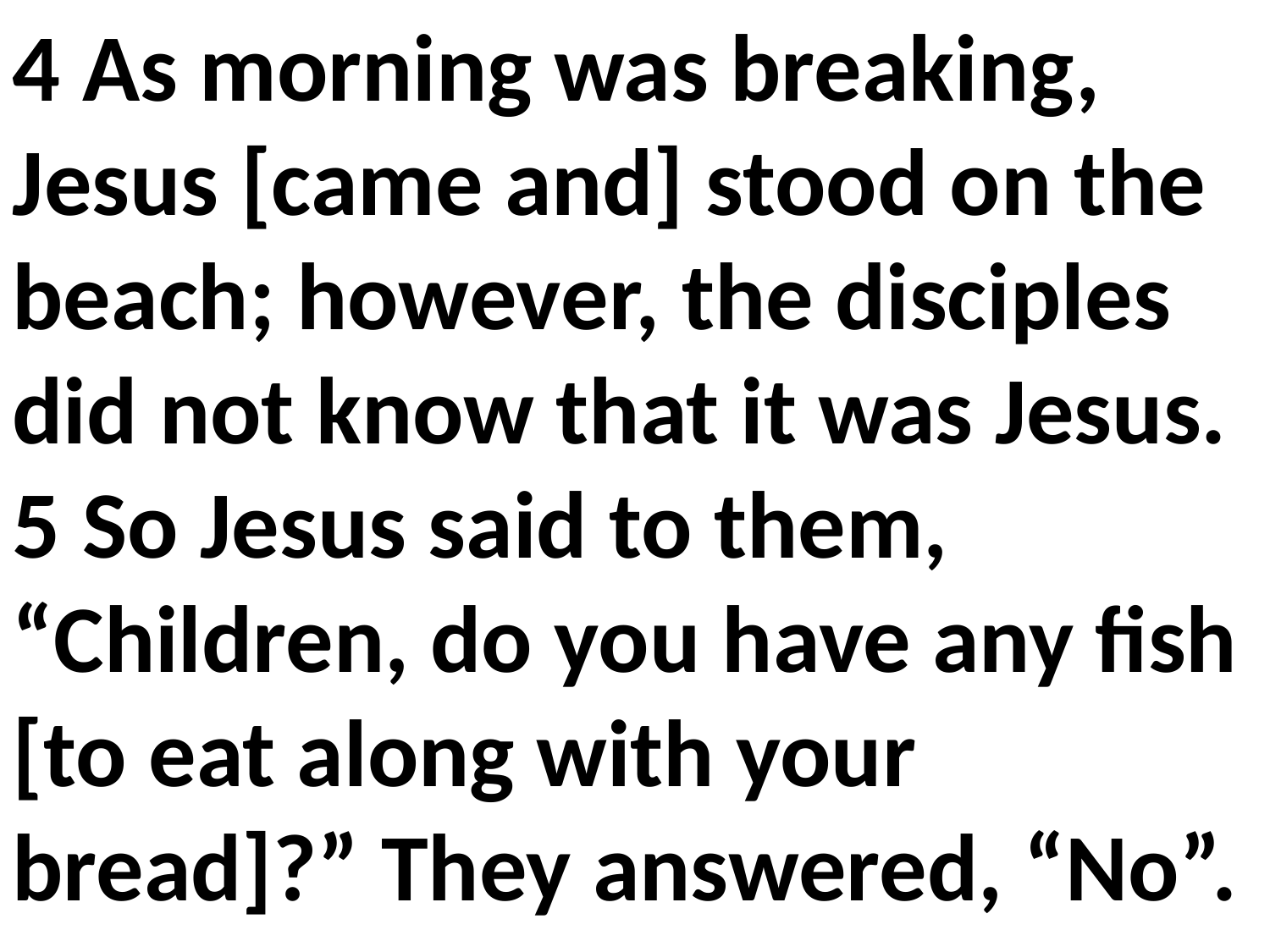

4 As morning was breaking, Jesus [came and] stood on the beach; however, the disciples did not know that it was Jesus. 5 So Jesus said to them, “Children, do you have any fish [to eat along with your bread]?” They answered, “No”.